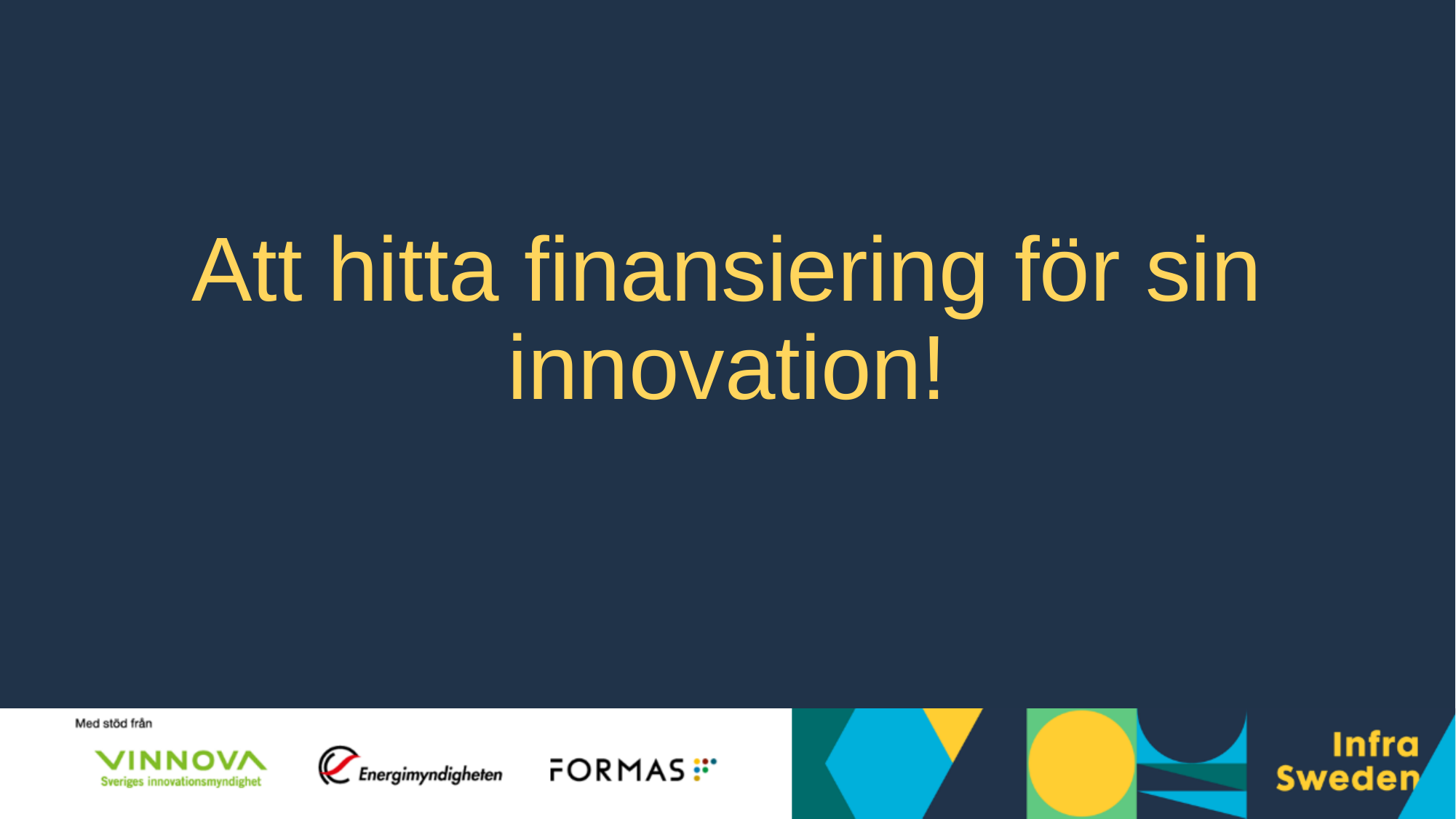

# Att hitta finansiering för sin innovation!